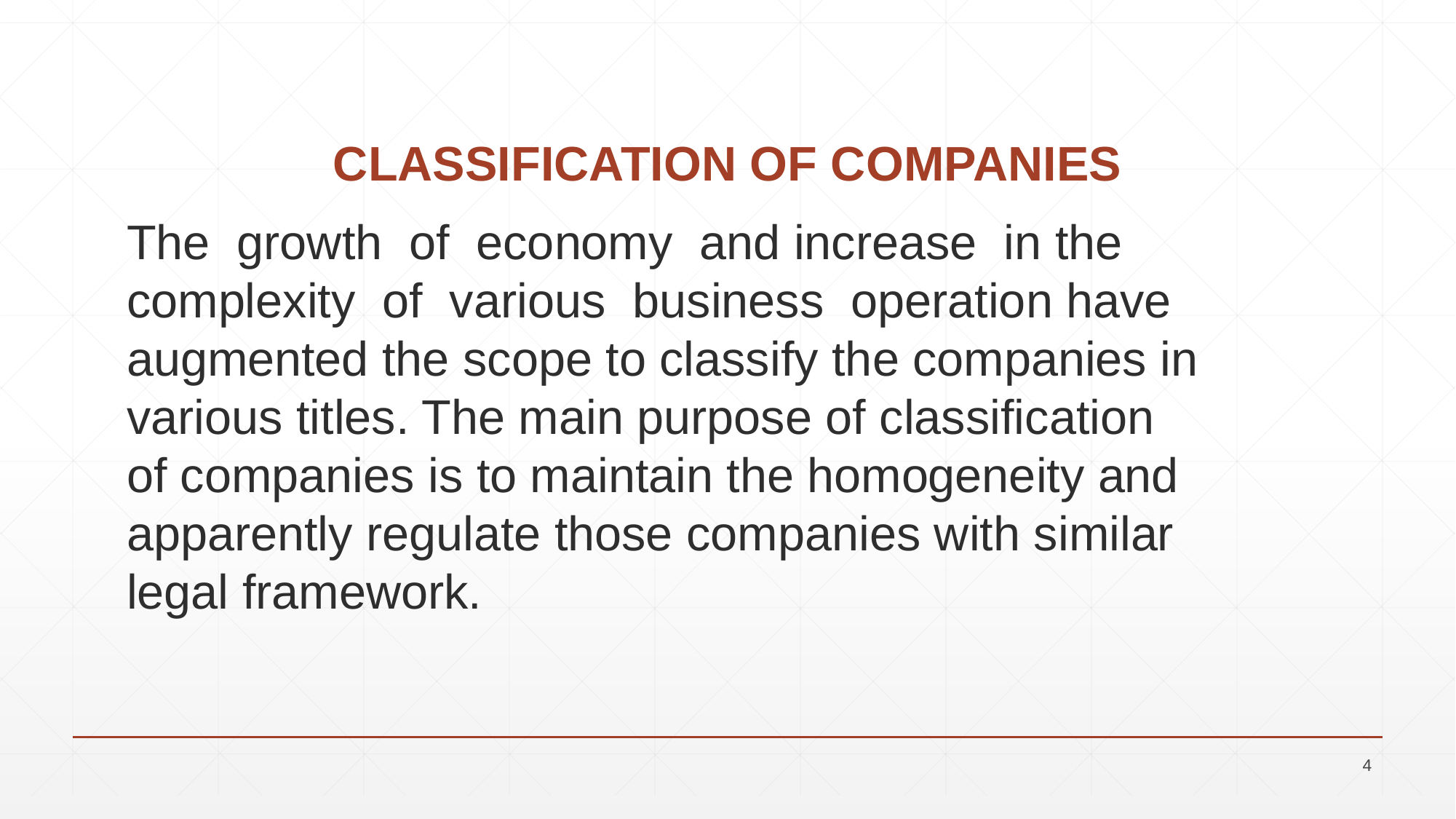

# CLASSIFICATION OF COMPANIES
The  growth  of  economy  and increase  in the  complexity  of  various  business  operation have augmented the scope to classify the companies in various titles. The main purpose of classification of companies is to maintain the homogeneity and apparently regulate those companies with similar legal framework.

4